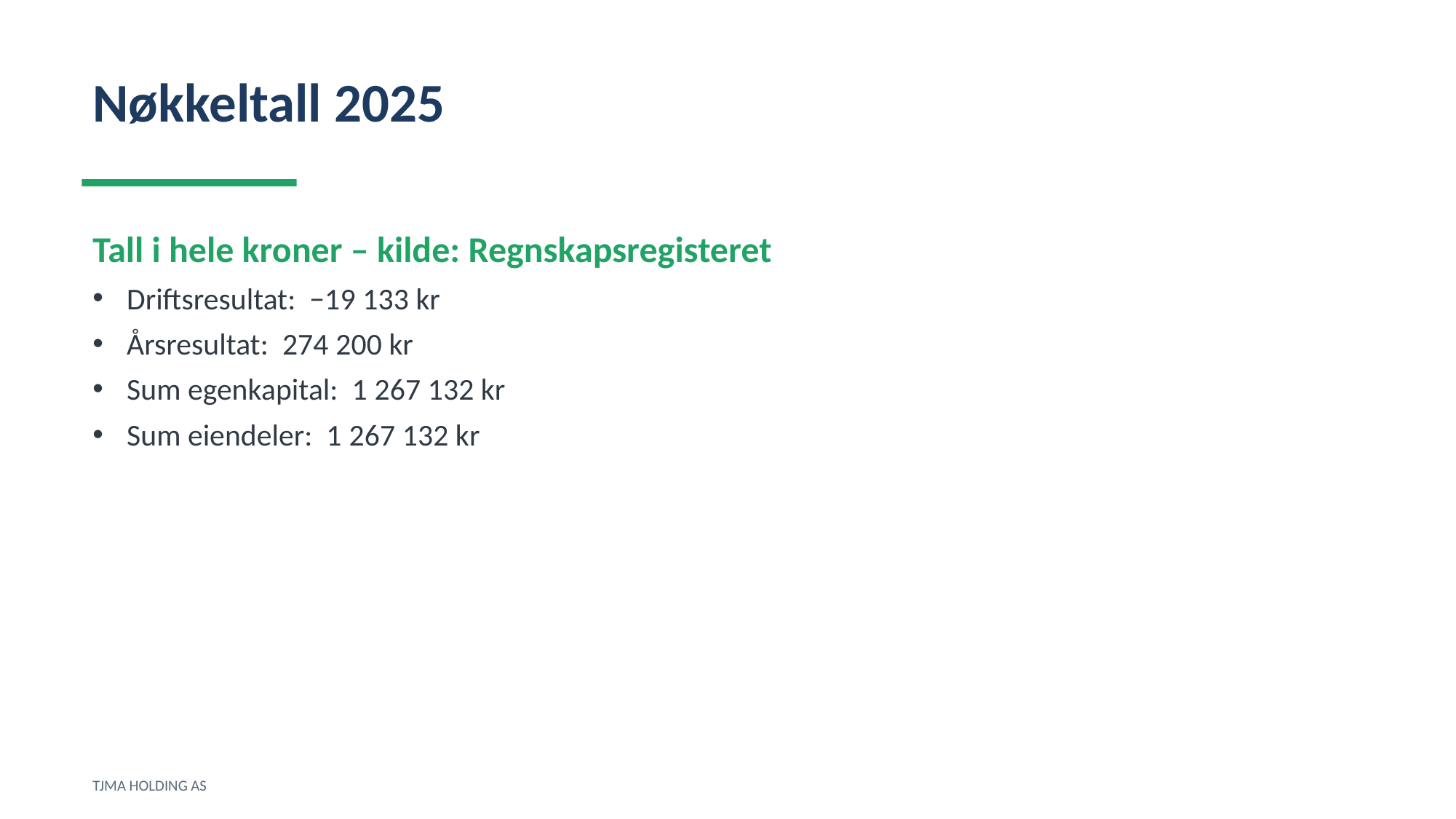

Nøkkeltall 2025

Tall i hele kroner – kilde: Regnskapsregisteret
Driftsresultat:  −19 133 kr
Årsresultat:  274 200 kr
Sum egenkapital:  1 267 132 kr
Sum eiendeler:  1 267 132 kr
TJMA HOLDING AS